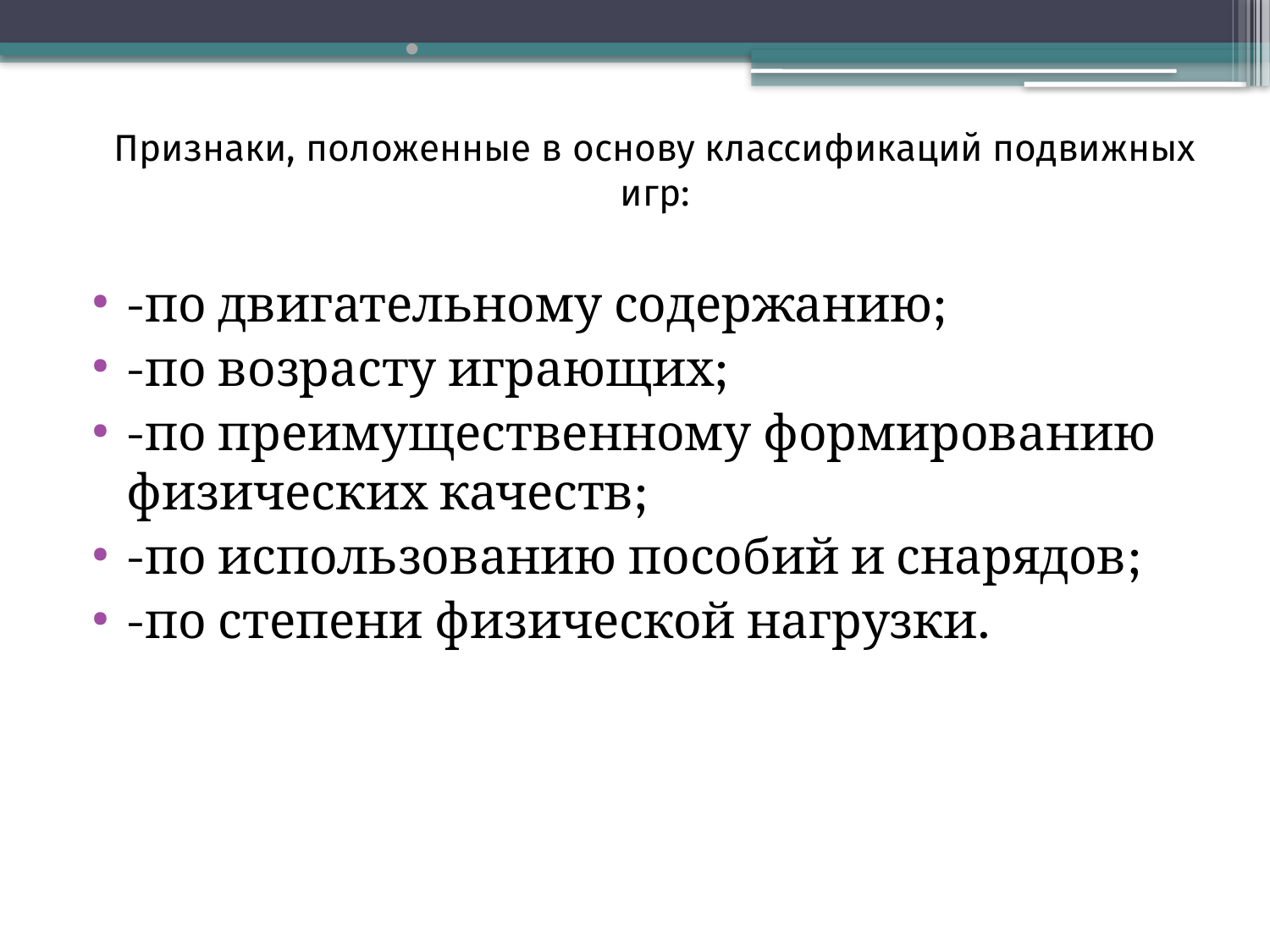

# Признаки, положенные в основу классификаций подвижных игр:
-по двигательному содержанию;
-по возрасту играющих;
-по преимущественному формированию физических качеств;
-по использованию пособий и снарядов;
-по степени физической нагрузки.